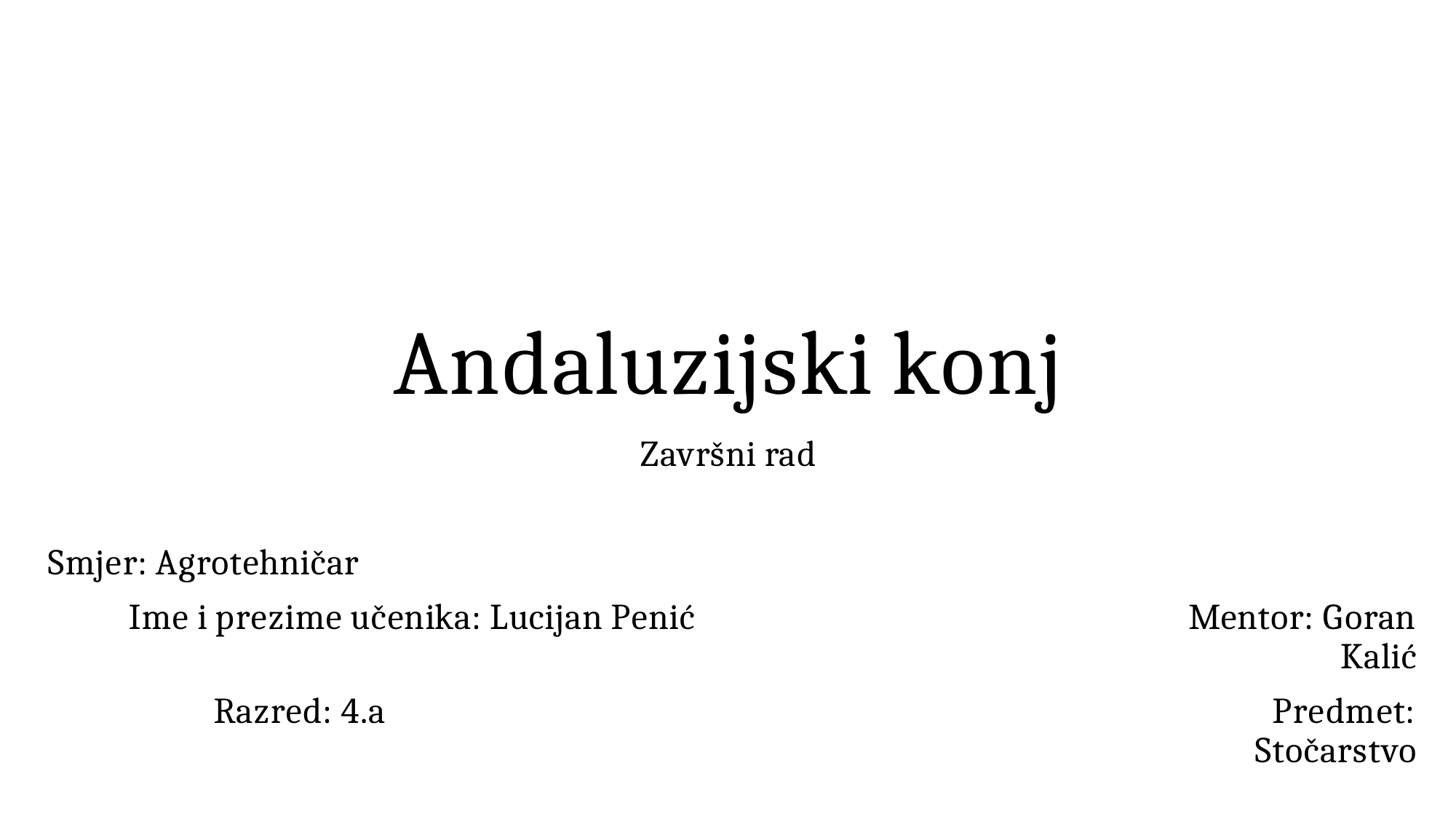

# Andaluzijski konj
Završni rad

Smjer: Agrotehničar
Ime i prezime učenika: Lucijan Penić                                                              Mentor: Goran Kalić
Razred: 4.a                                                                                                               Predmet: Stočarstvo